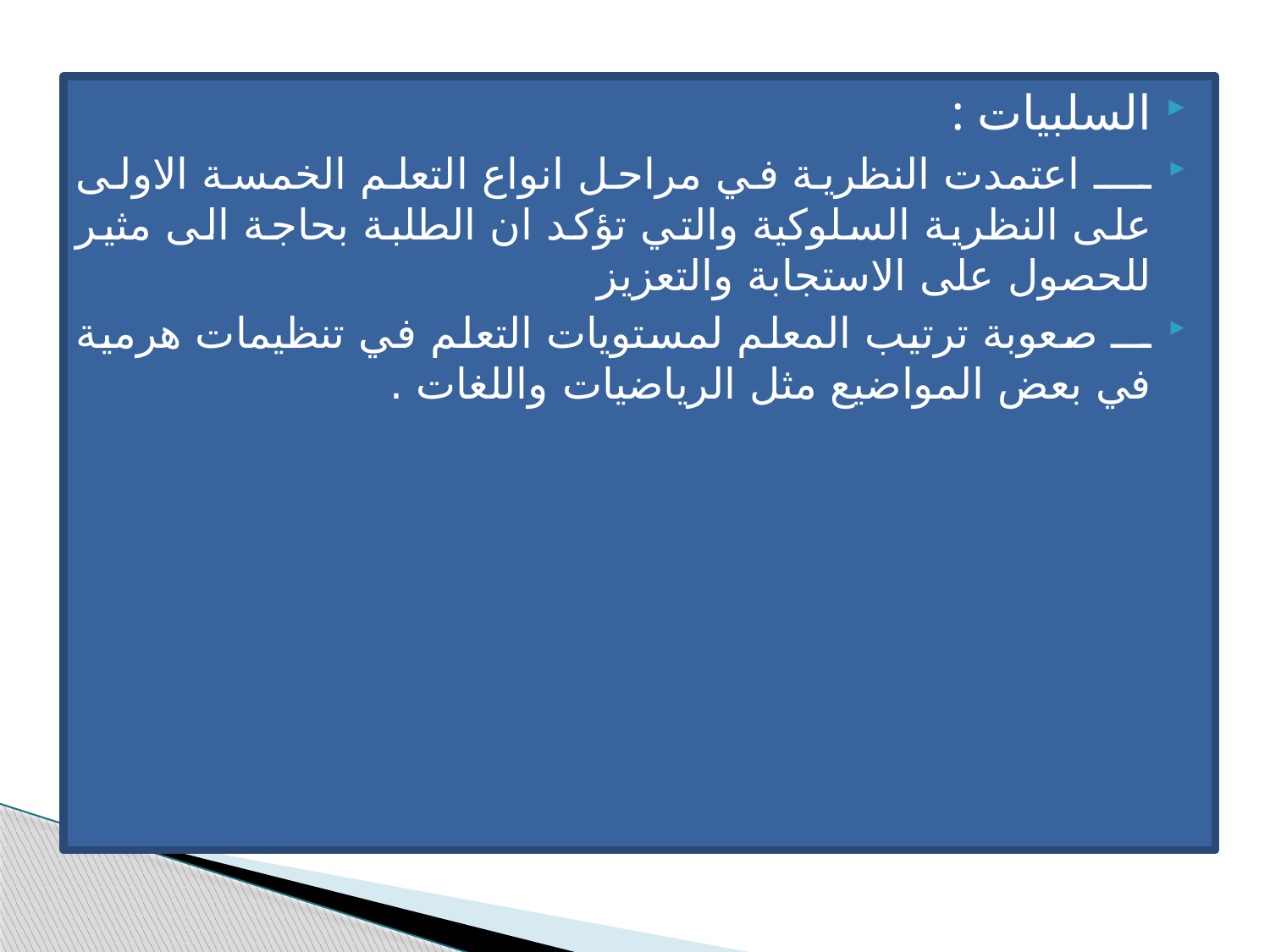

السلبيات :
ــــ اعتمدت النظرية في مراحل انواع التعلم الخمسة الاولى على النظرية السلوكية والتي تؤكد ان الطلبة بحاجة الى مثير للحصول على الاستجابة والتعزيز
ـــ صعوبة ترتيب المعلم لمستويات التعلم في تنظيمات هرمية في بعض المواضيع مثل الرياضيات واللغات .